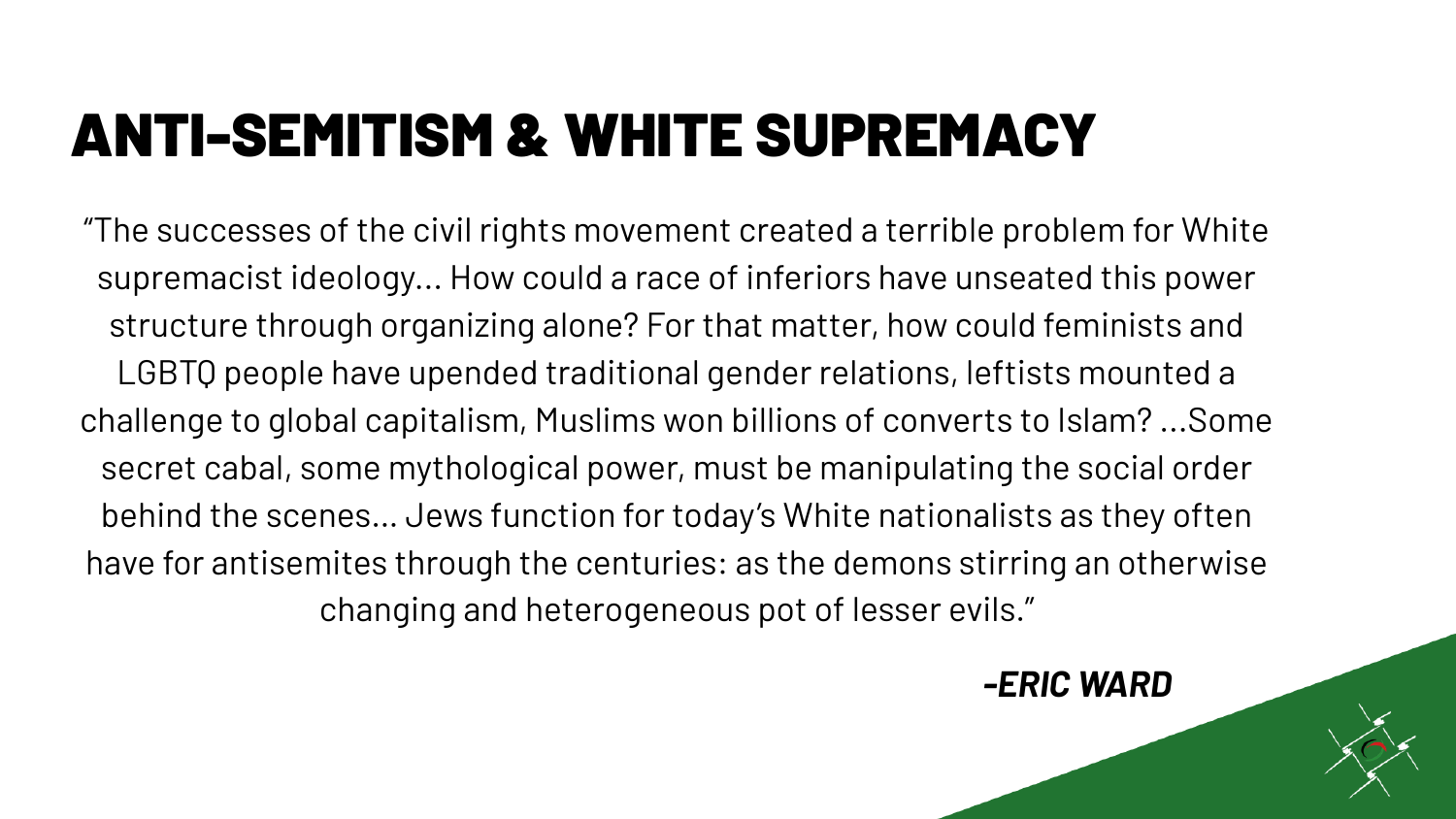

ANTI-SEMITISM & WHITE SUPREMACY
“The successes of the civil rights movement created a terrible problem for White supremacist ideology... How could a race of inferiors have unseated this power structure through organizing alone? For that matter, how could feminists and LGBTQ people have upended traditional gender relations, leftists mounted a challenge to global capitalism, Muslims won billions of converts to Islam? ...Some secret cabal, some mythological power, must be manipulating the social order behind the scenes… Jews function for today’s White nationalists as they often have for antisemites through the centuries: as the demons stirring an otherwise changing and heterogeneous pot of lesser evils.”
-ERIC WARD